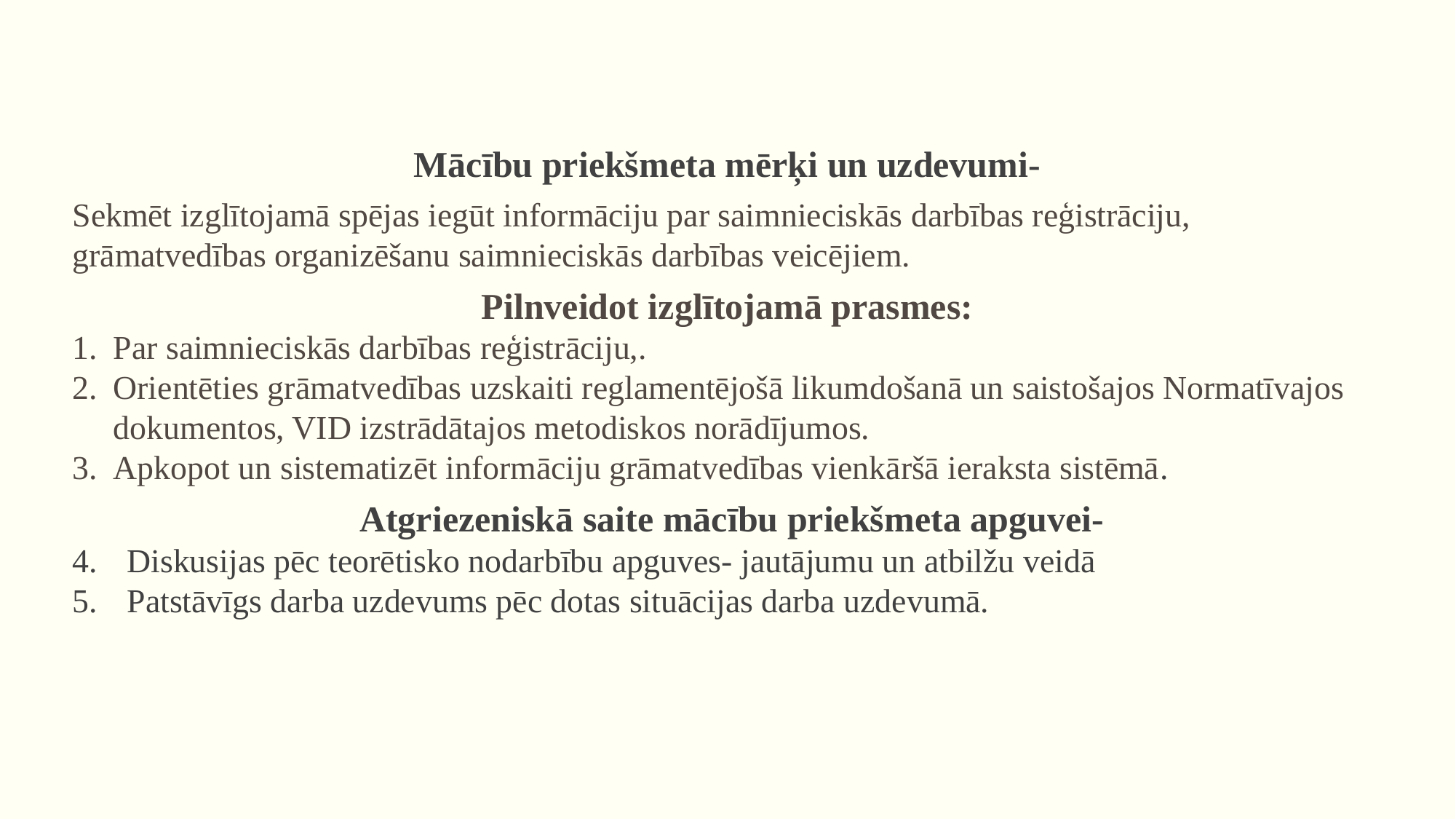

Mācību priekšmeta mērķi un uzdevumi-
Sekmēt izglītojamā spējas iegūt informāciju par saimnieciskās darbības reģistrāciju, grāmatvedības organizēšanu saimnieciskās darbības veicējiem.
Pilnveidot izglītojamā prasmes:
Par saimnieciskās darbības reģistrāciju,.
Orientēties grāmatvedības uzskaiti reglamentējošā likumdošanā un saistošajos Normatīvajos dokumentos, VID izstrādātajos metodiskos norādījumos.
Apkopot un sistematizēt informāciju grāmatvedības vienkāršā ieraksta sistēmā.
Atgriezeniskā saite mācību priekšmeta apguvei-
Diskusijas pēc teorētisko nodarbību apguves- jautājumu un atbilžu veidā
Patstāvīgs darba uzdevums pēc dotas situācijas darba uzdevumā.